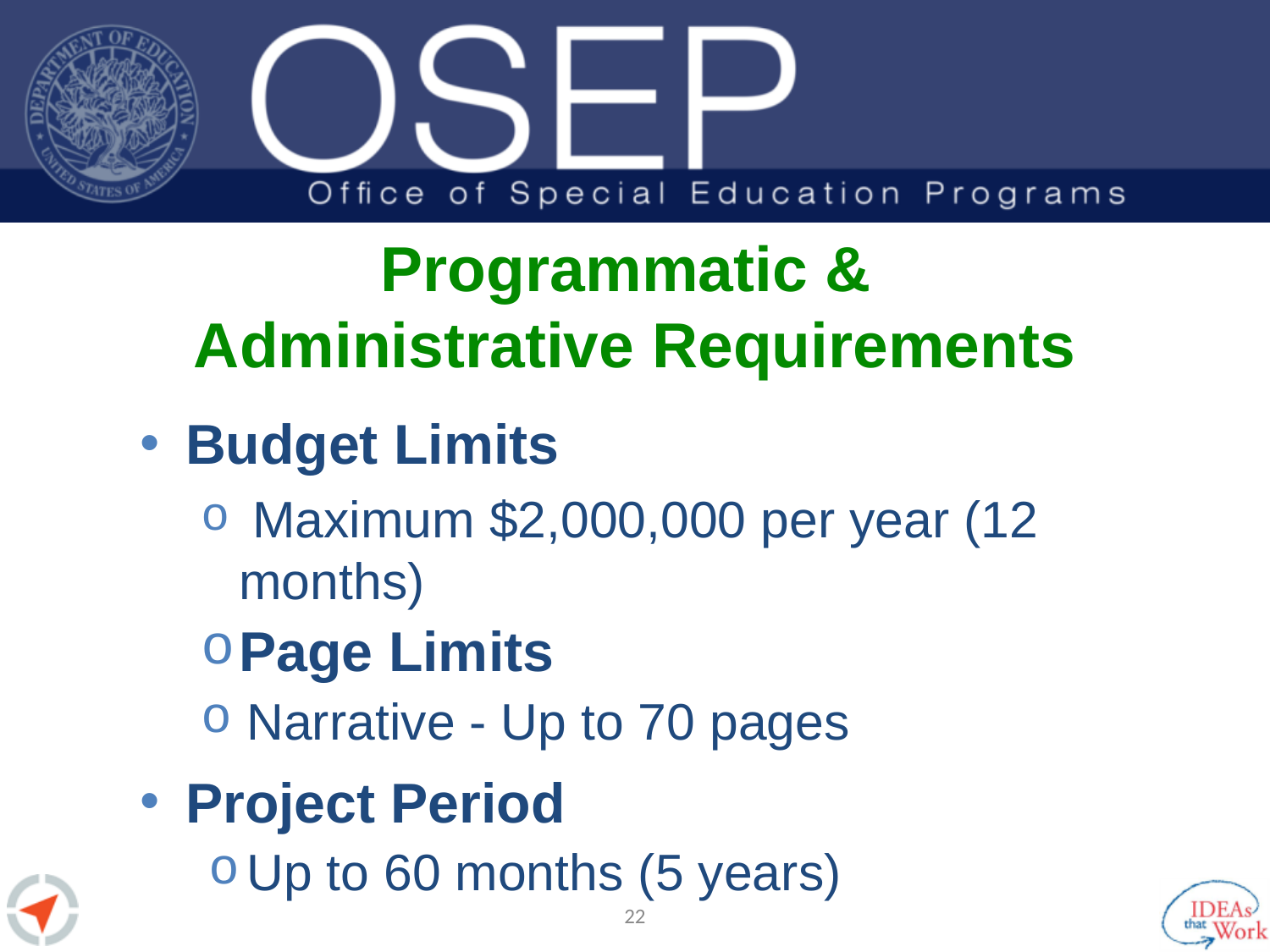

# Programmatic & Administrative Requirements
Budget Limits
 Maximum $2,000,000 per year (12 months)
Page Limits
Narrative - Up to 70 pages
Project Period
Up to 60 months (5 years)

22